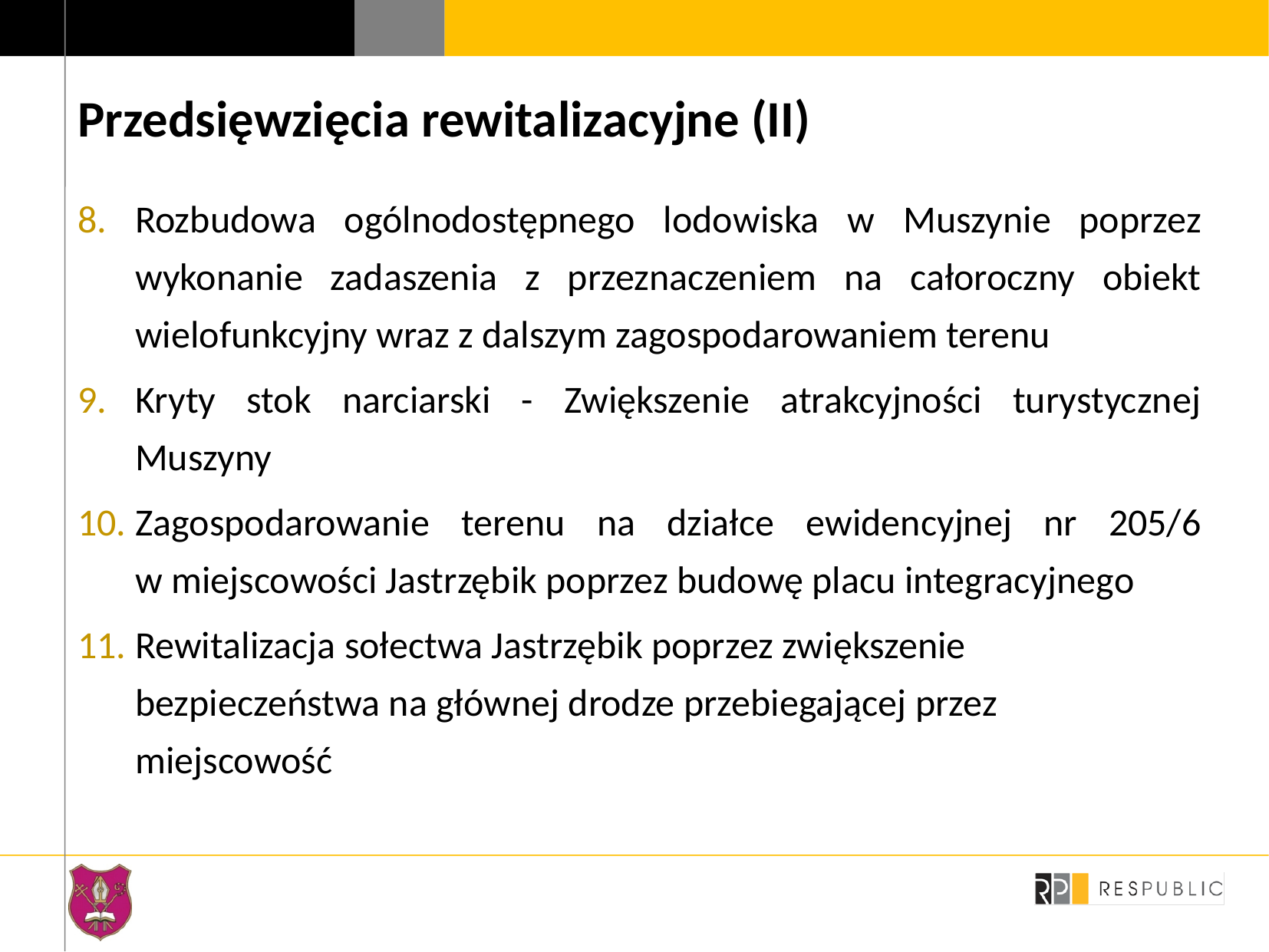

# Przedsięwzięcia rewitalizacyjne (II)
Rozbudowa ogólnodostępnego lodowiska w Muszynie poprzez wykonanie zadaszenia z przeznaczeniem na całoroczny obiekt wielofunkcyjny wraz z dalszym zagospodarowaniem terenu
Kryty stok narciarski - Zwiększenie atrakcyjności turystycznej Muszyny
Zagospodarowanie terenu na działce ewidencyjnej nr 205/6 w miejscowości Jastrzębik poprzez budowę placu integracyjnego
Rewitalizacja sołectwa Jastrzębik poprzez zwiększenie bezpieczeństwa na głównej drodze przebiegającej przez miejscowość